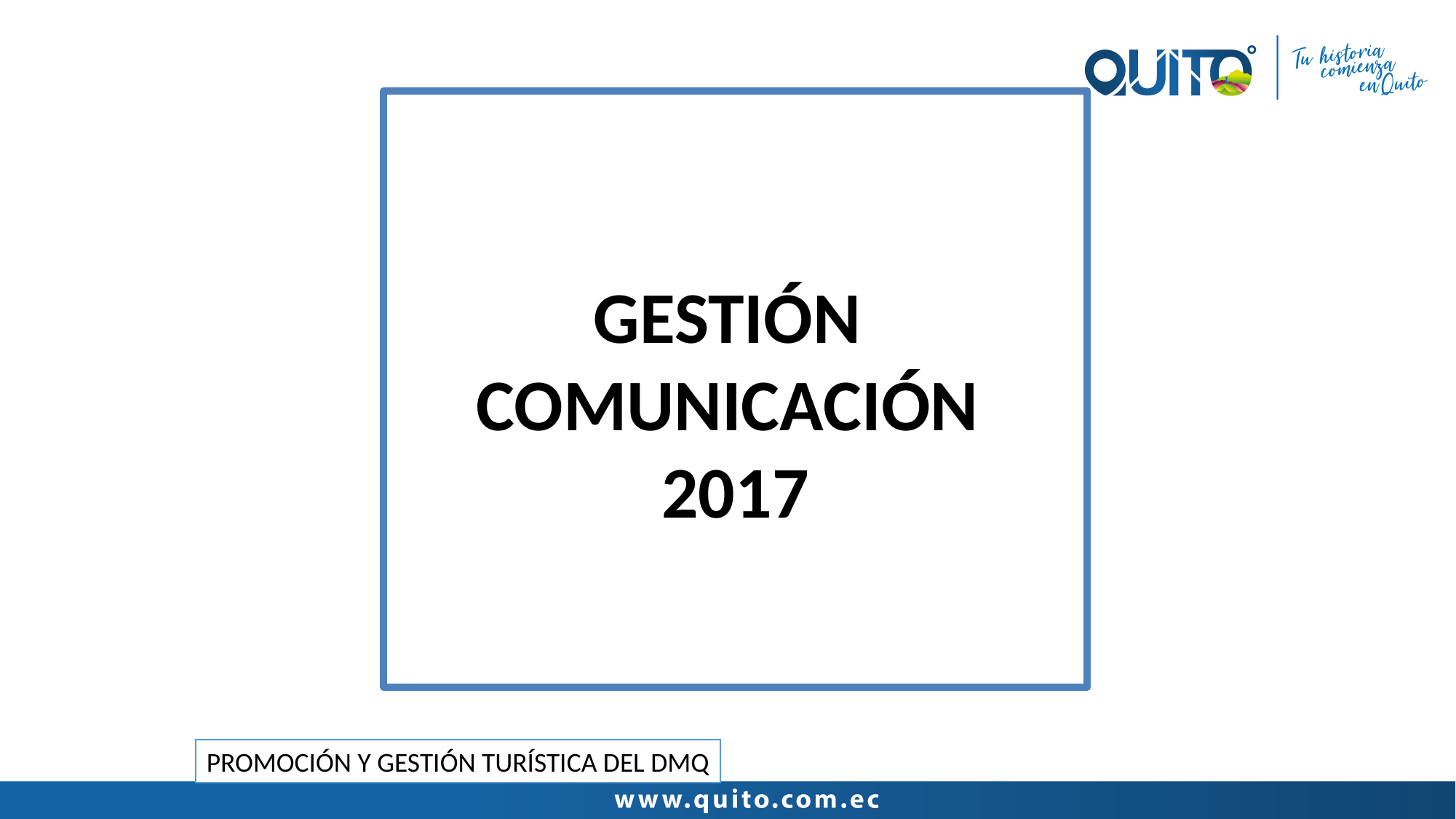

GESTIÓN
COMUNICACIÓN
2017
PROMOCIÓN Y GESTIÓN TURÍSTICA DEL DMQ